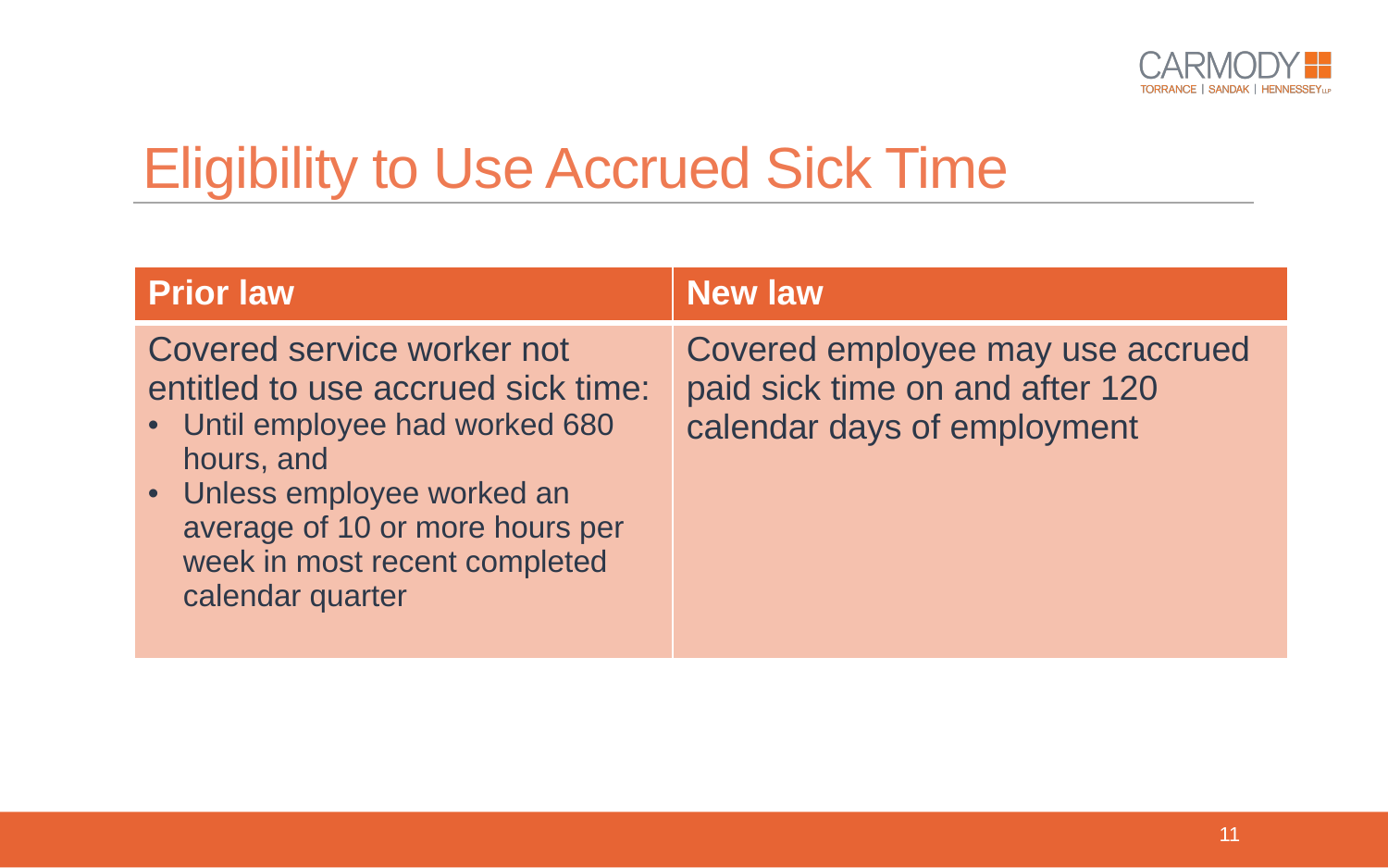

# Eligibility to Use Accrued Sick Time
| Prior law | New law |
| --- | --- |
| Covered service worker not entitled to use accrued sick time: Until employee had worked 680 hours, and Unless employee worked an average of 10 or more hours per week in most recent completed calendar quarter | Covered employee may use accrued paid sick time on and after 120 calendar days of employment |
11